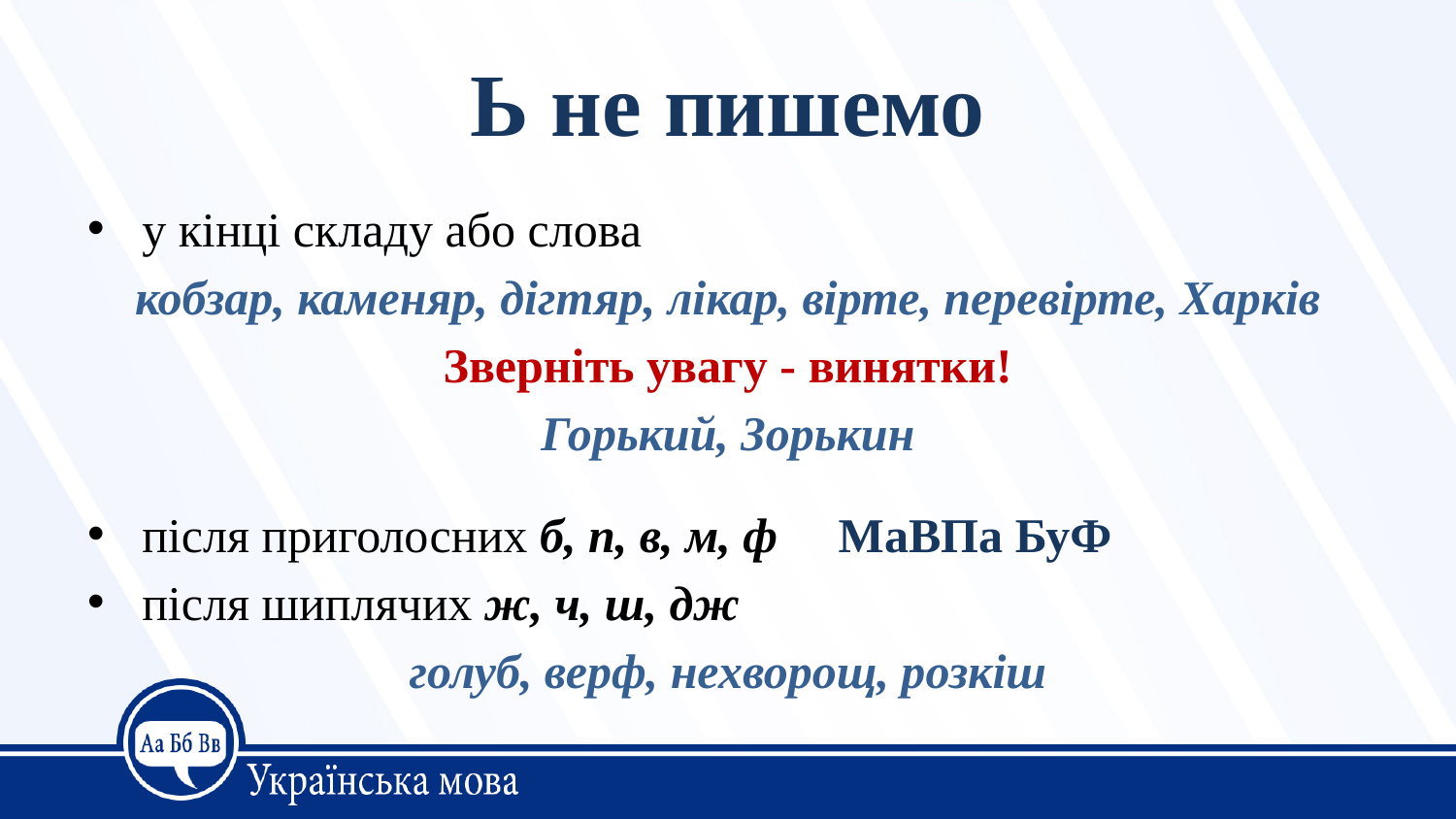

# Ь не пишемо
у кінці складу або слова
кобзар, каменяр, дігтяр, лікар, вірте, перевірте, Харків
Зверніть увагу - винятки!
Горький, Зорькин

після приголосних б, п, в, м, ф     МаВПа БуФ
після шиплячих ж, ч, ш, дж
голуб, верф, нехворощ, розкіш